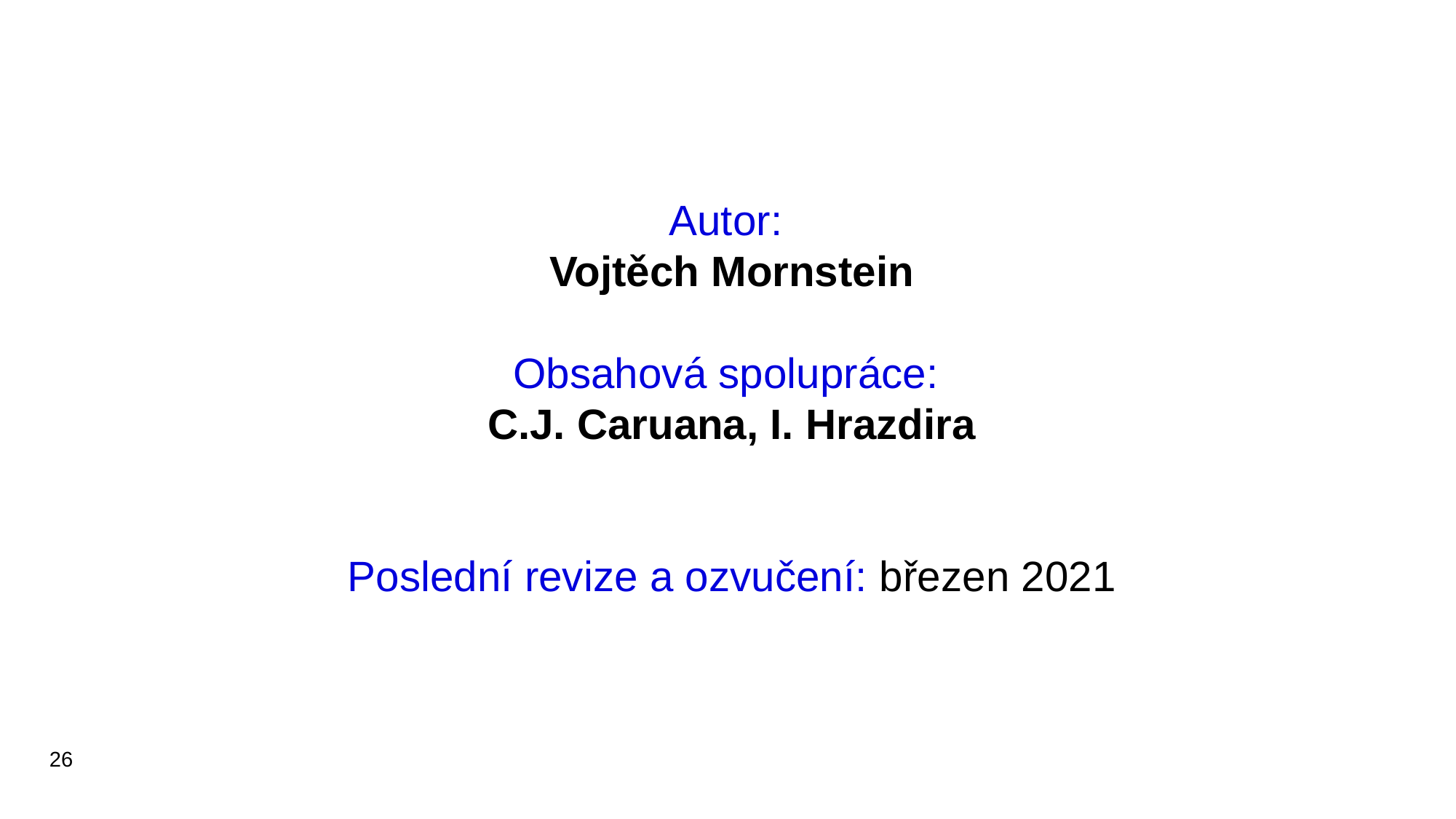

Autor:
Vojtěch Mornstein
Obsahová spolupráce:
C.J. Caruana, I. Hrazdira
Poslední revize a ozvučení: březen 2021
26